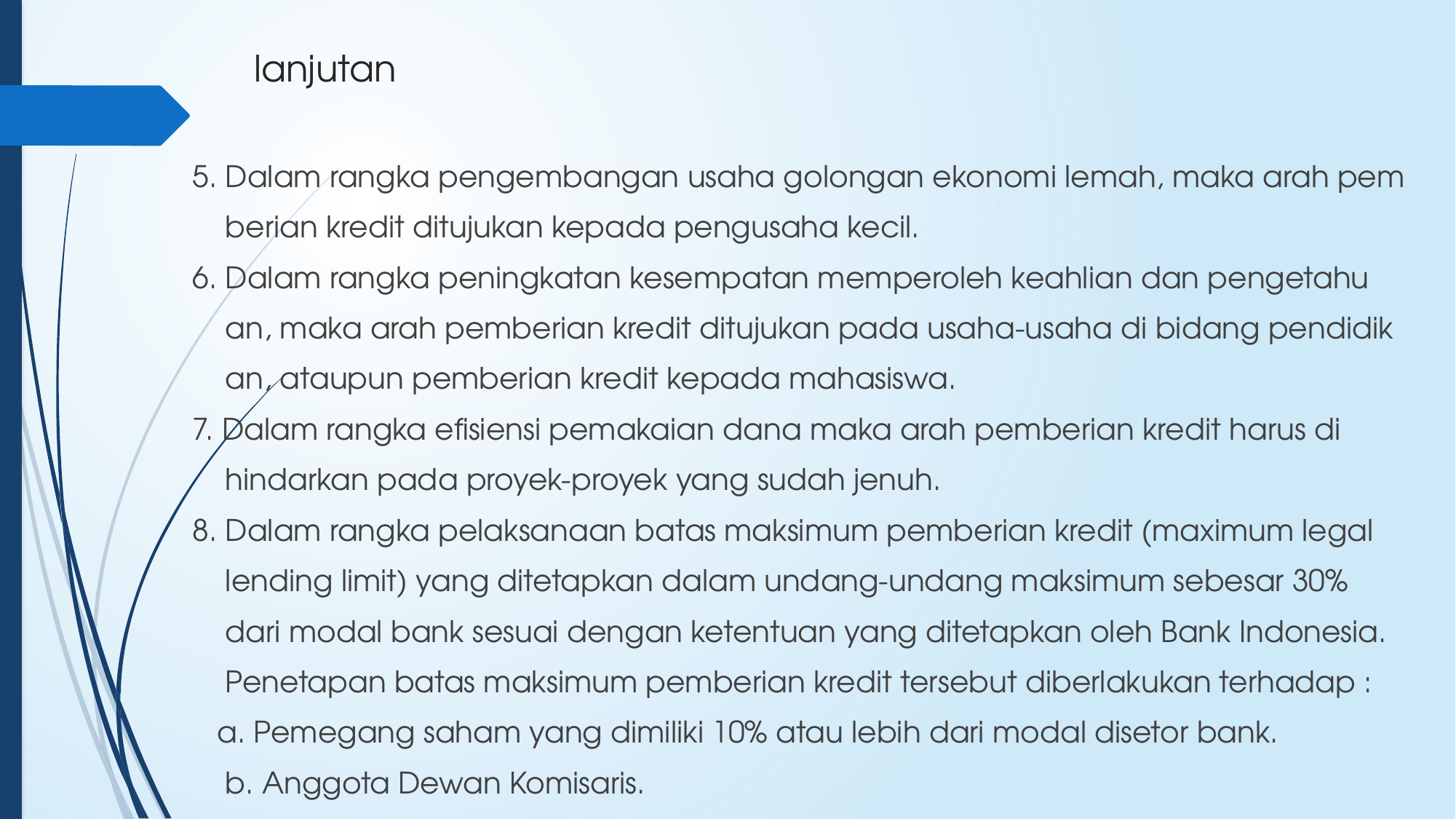

# lanjutan
5. Dalam rangka pengembangan usaha golongan ekonomi lemah, maka arah pem
    berian kredit ditujukan kepada pengusaha kecil.
6. Dalam rangka peningkatan kesempatan memperoleh keahlian dan pengetahu
    an, maka arah pemberian kredit ditujukan pada usaha-usaha di bidang pendidik
    an, ataupun pemberian kredit kepada mahasiswa.
7. Dalam rangka efisiensi pemakaian dana maka arah pemberian kredit harus di
    hindarkan pada proyek-proyek yang sudah jenuh.
8. Dalam rangka pelaksanaan batas maksimum pemberian kredit (maximum legal
    lending limit) yang ditetapkan dalam undang-undang maksimum sebesar 30%
    dari modal bank sesuai dengan ketentuan yang ditetapkan oleh Bank Indonesia.
    Penetapan batas maksimum pemberian kredit tersebut diberlakukan terhadap :
   a. Pemegang saham yang dimiliki 10% atau lebih dari modal disetor bank.
    b. Anggota Dewan Komisaris.